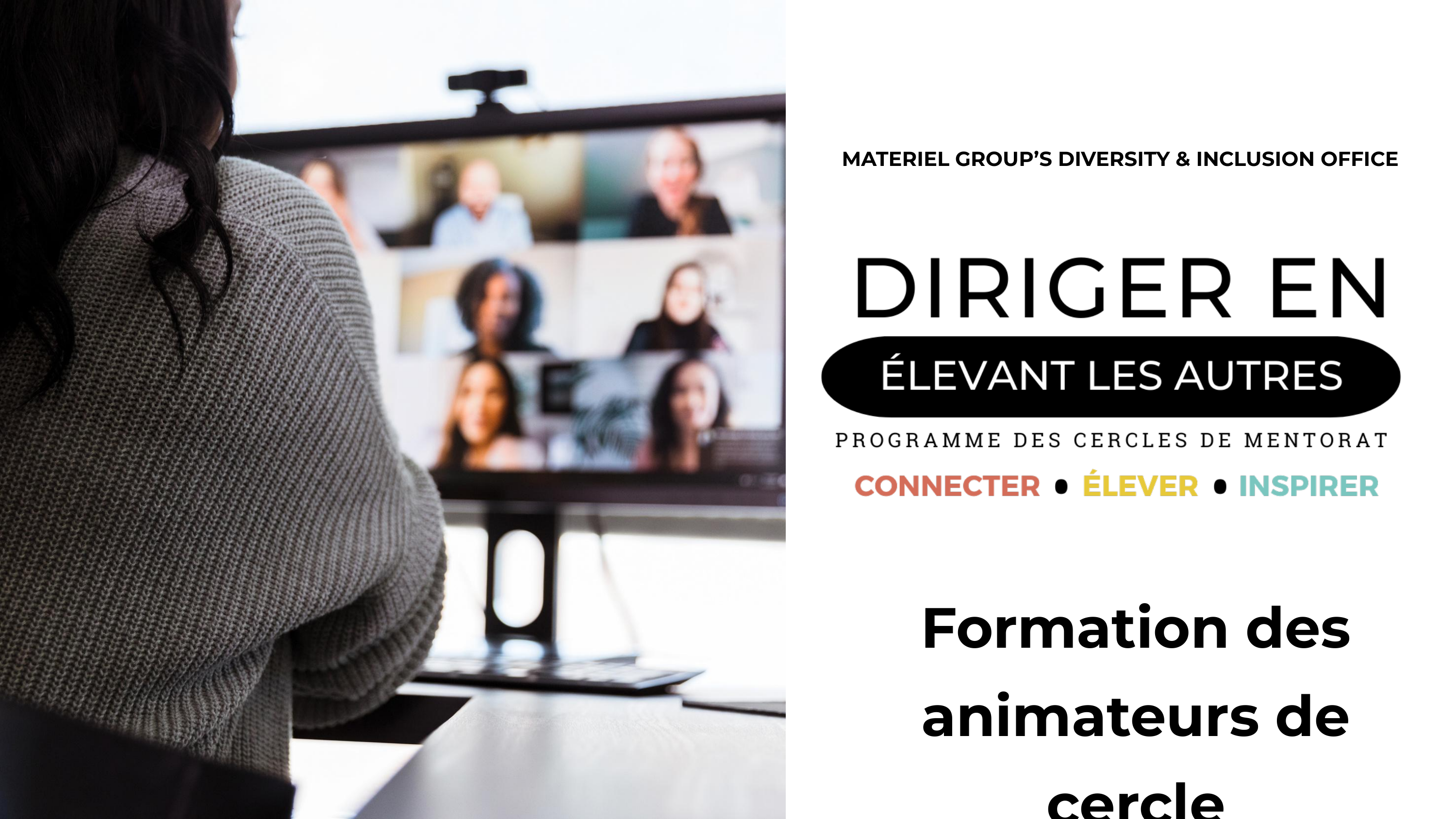

MATERIEL GROUP’S DIVERSITY & INCLUSION OFFICE

Formation des animateurs de cercle